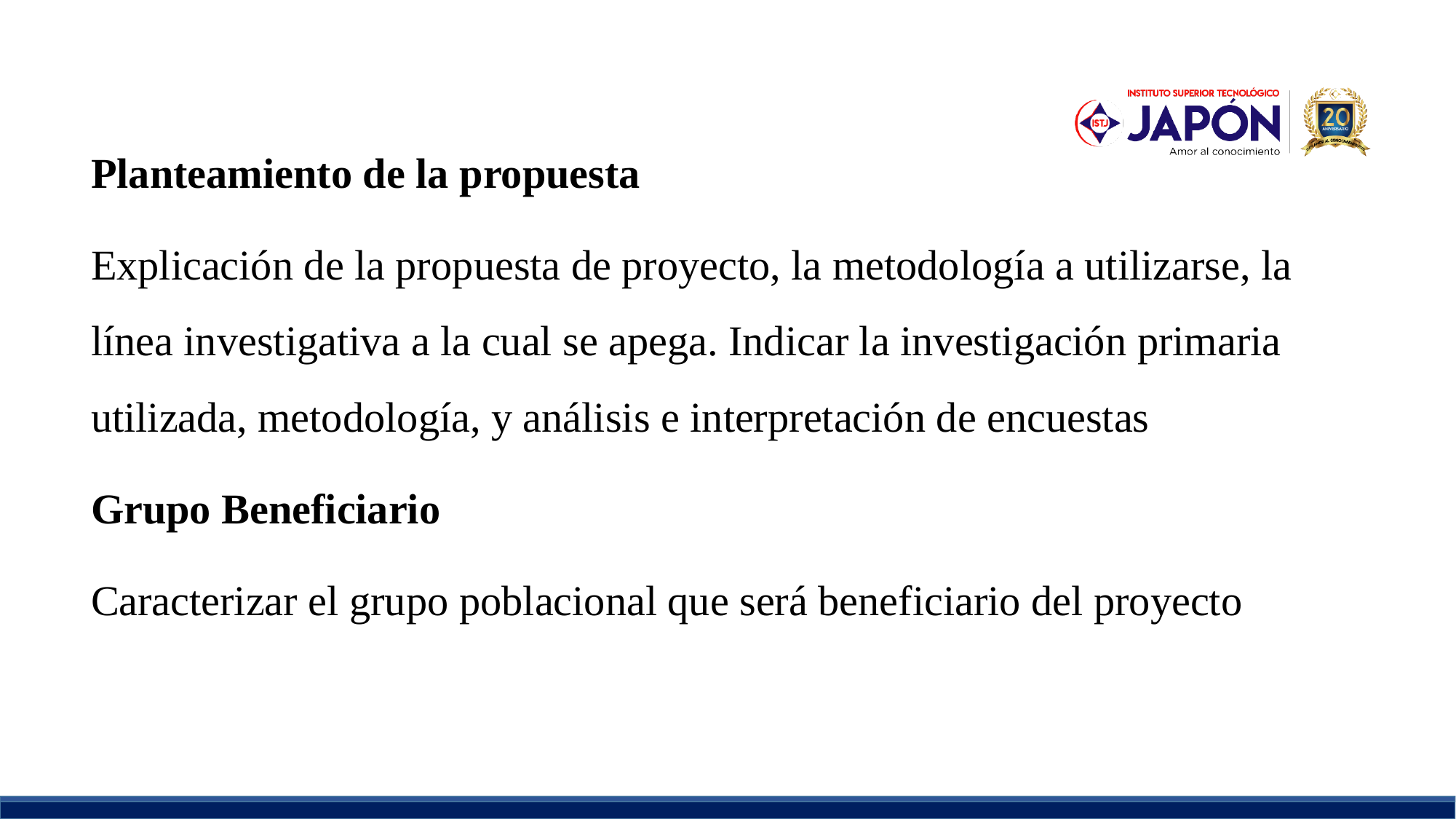

Planteamiento de la propuesta
Explicación de la propuesta de proyecto, la metodología a utilizarse, la línea investigativa a la cual se apega. Indicar la investigación primaria utilizada, metodología, y análisis e interpretación de encuestas
Grupo Beneficiario
Caracterizar el grupo poblacional que será beneficiario del proyecto